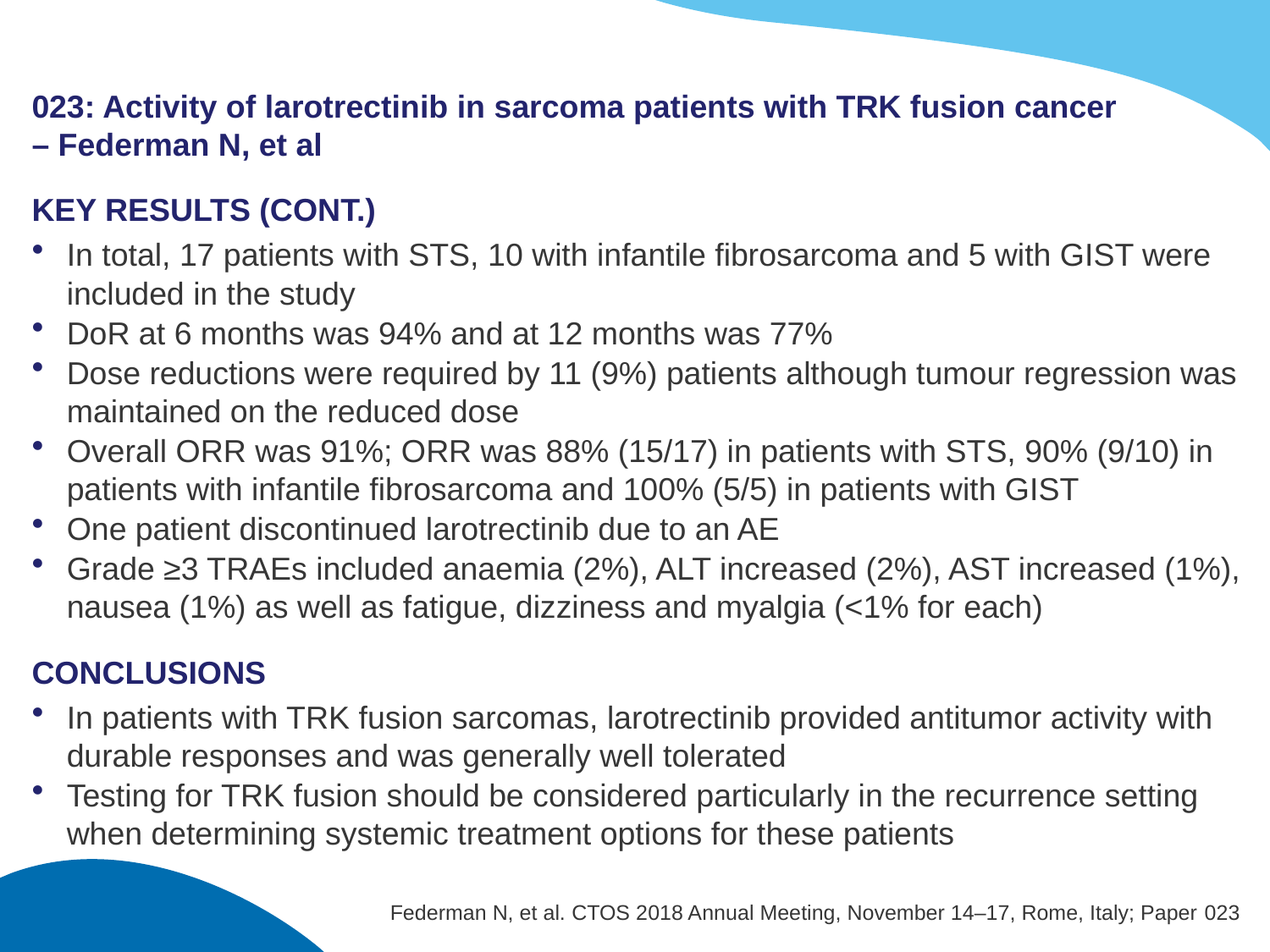

# 023: Activity of larotrectinib in sarcoma patients with TRK fusion cancer – Federman N, et al
KEY RESULTS (CONT.)
In total, 17 patients with STS, 10 with infantile fibrosarcoma and 5 with GIST were included in the study
DoR at 6 months was 94% and at 12 months was 77%
Dose reductions were required by 11 (9%) patients although tumour regression was maintained on the reduced dose
Overall ORR was 91%; ORR was 88% (15/17) in patients with STS, 90% (9/10) in patients with infantile fibrosarcoma and 100% (5/5) in patients with GIST
One patient discontinued larotrectinib due to an AE
Grade ≥3 TRAEs included anaemia (2%), ALT increased (2%), AST increased (1%), nausea (1%) as well as fatigue, dizziness and myalgia (<1% for each)
CONCLUSIONS
In patients with TRK fusion sarcomas, larotrectinib provided antitumor activity with durable responses and was generally well tolerated
Testing for TRK fusion should be considered particularly in the recurrence setting when determining systemic treatment options for these patients
Federman N, et al. CTOS 2018 Annual Meeting, November 14–17, Rome, Italy; Paper 023